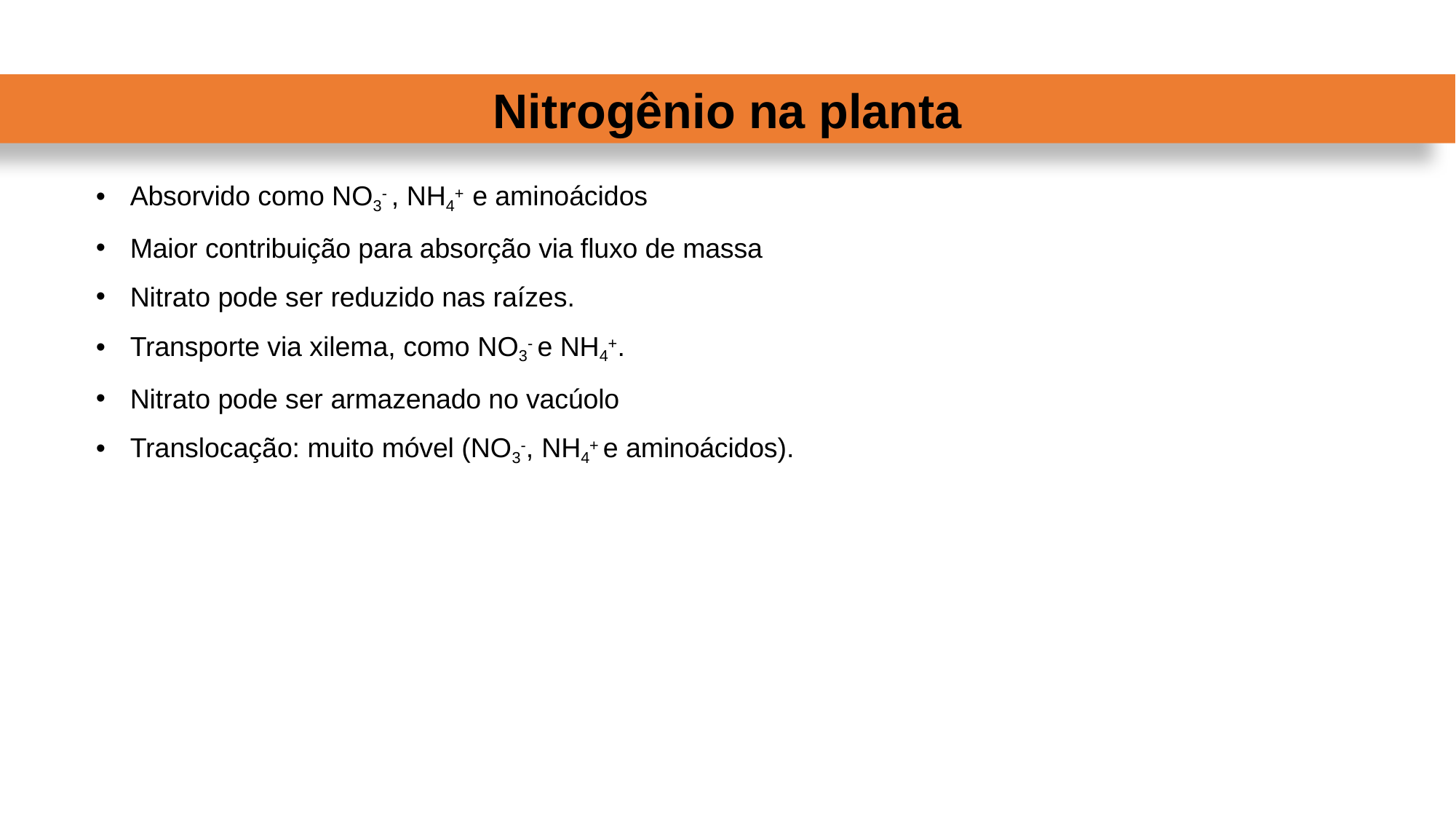

Nitrogênio na planta
Absorvido como NO3- , NH4+  e aminoácidos
Maior contribuição para absorção via fluxo de massa
Nitrato pode ser reduzido nas raízes.
Transporte via xilema, como NO3- e NH4+.
Nitrato pode ser armazenado no vacúolo
Translocação: muito móvel (NO3-, NH4+ e aminoácidos).